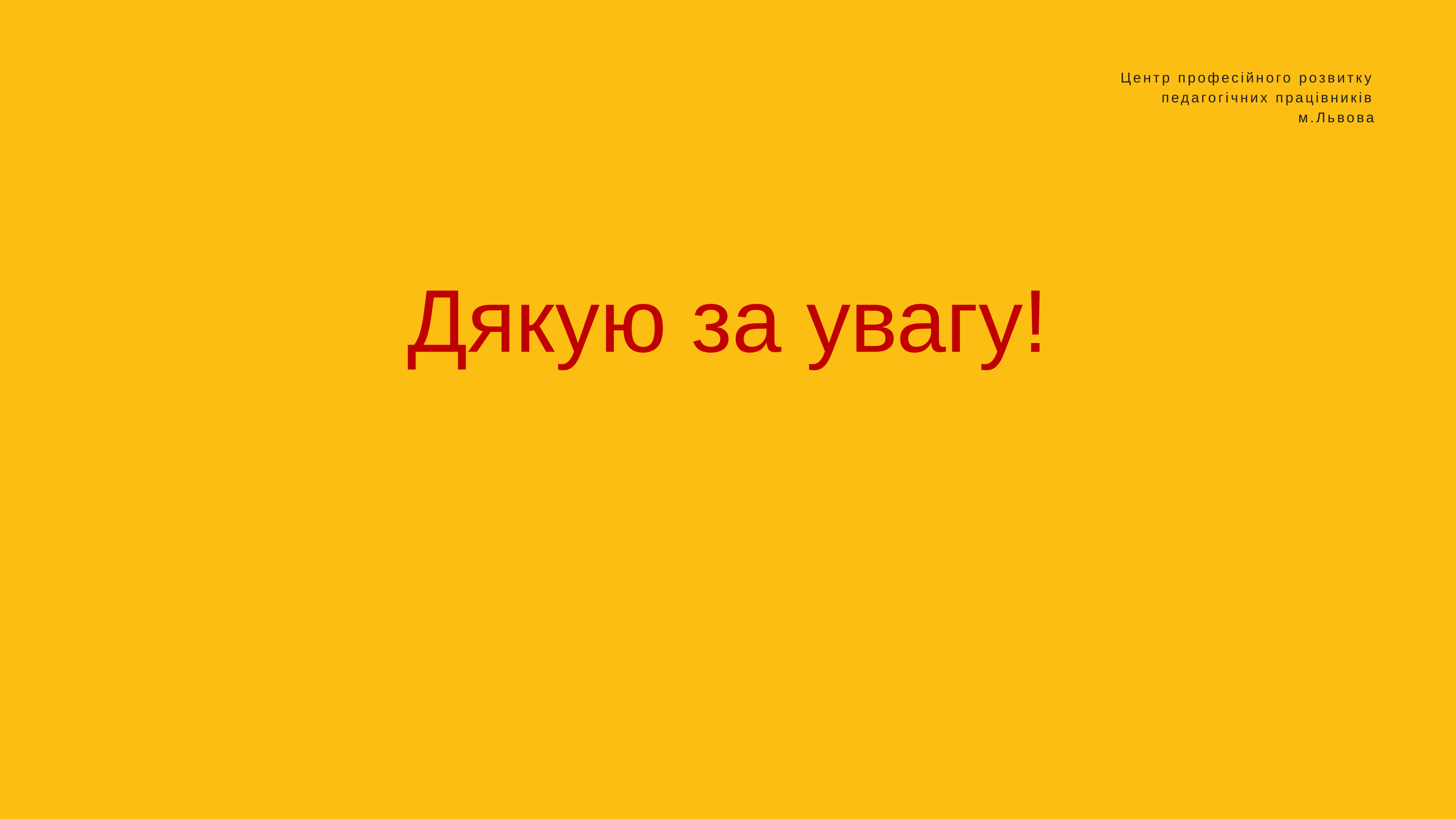

Центр професійного розвитку педагогічних працівників м.Львова
Дякую за увагу!